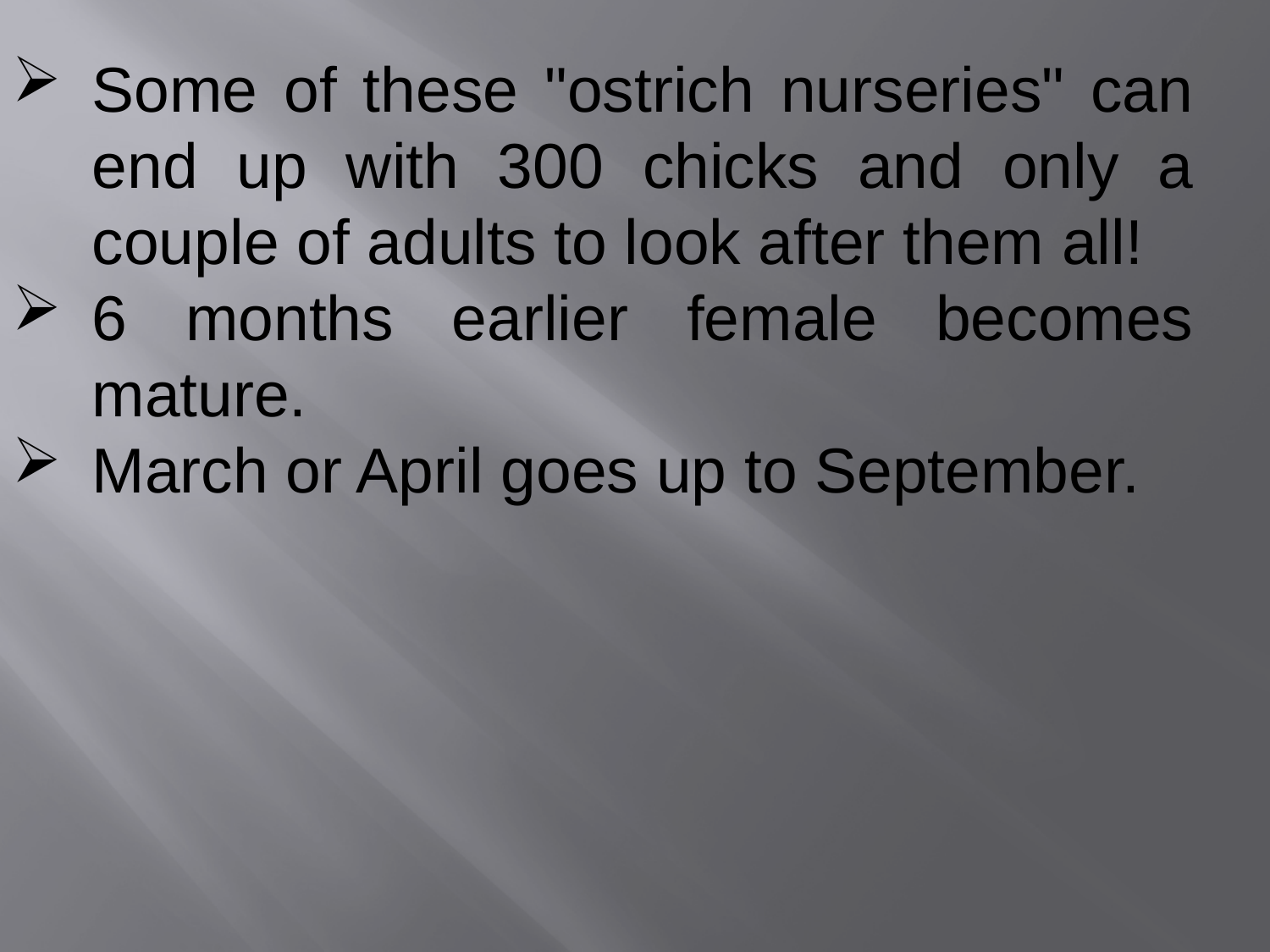

Some of these "ostrich nurseries" can end up with 300 chicks and only a couple of adults to look after them all!
6 months earlier female becomes mature.
March or April goes up to September.